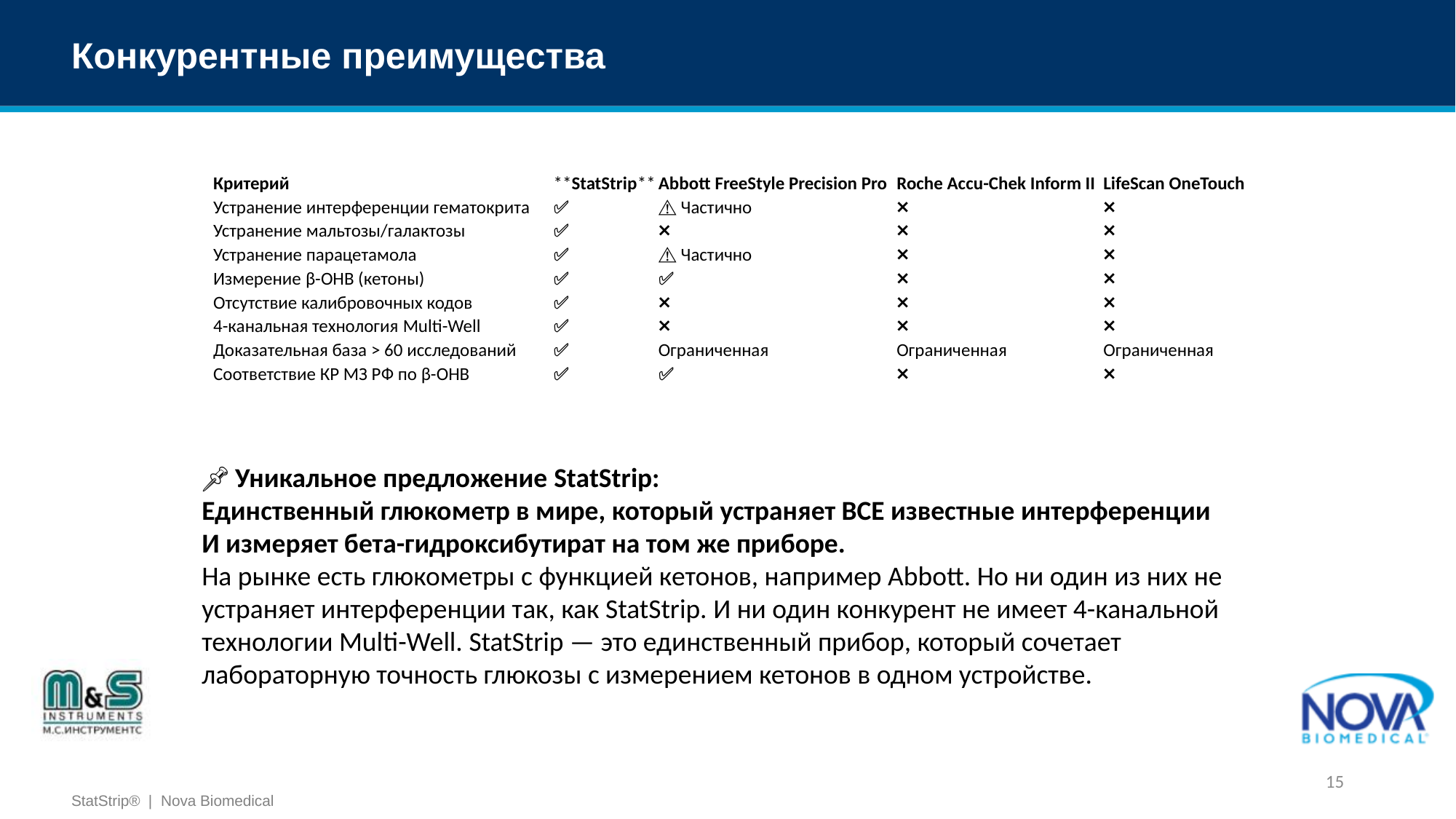

Конкурентные преимущества

| Критерий | \*\*StatStrip\*\* | Abbott FreeStyle Precision Pro | Roche Accu-Chek Inform II | LifeScan OneTouch |
| --- | --- | --- | --- | --- |
| Устранение интерференции гематокрита | ✅ | ⚠️ Частично | ❌ | ❌ |
| Устранение мальтозы/галактозы | ✅ | ❌ | ❌ | ❌ |
| Устранение парацетамола | ✅ | ⚠️ Частично | ❌ | ❌ |
| Измерение β-OHB (кетоны) | ✅ | ✅ | ❌ | ❌ |
| Отсутствие калибровочных кодов | ✅ | ❌ | ❌ | ❌ |
| 4-канальная технология Multi-Well | ✅ | ❌ | ❌ | ❌ |
| Доказательная база > 60 исследований | ✅ | Ограниченная | Ограниченная | Ограниченная |
| Соответствие КР МЗ РФ по β-OHB | ✅ | ✅ | ❌ | ❌ |
📌 Уникальное предложение StatStrip:
Единственный глюкометр в мире, который устраняет ВСЕ известные интерференции И измеряет бета-гидроксибутират на том же приборе.
На рынке есть глюкометры с функцией кетонов, например Abbott. Но ни один из них не устраняет интерференции так, как StatStrip. И ни один конкурент не имеет 4-канальной технологии Multi-Well. StatStrip — это единственный прибор, который сочетает лабораторную точность глюкозы с измерением кетонов в одном устройстве.
15
StatStrip®  |  Nova Biomedical